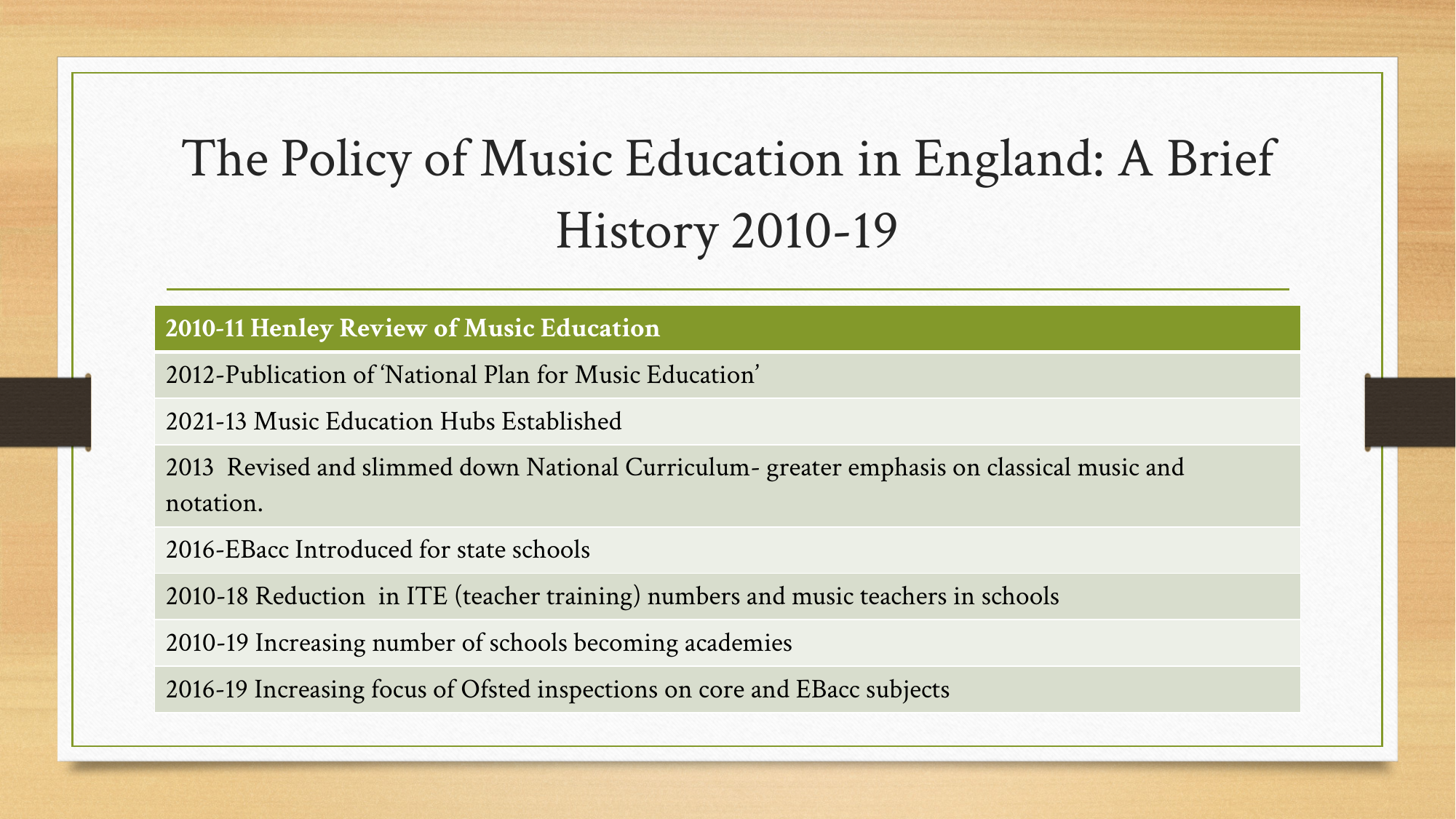

# The Policy of Music Education in England: A Brief History 2010-19
| 2010-11 Henley Review of Music Education |
| --- |
| 2012-Publication of ‘National Plan for Music Education’ |
| 2021-13 Music Education Hubs Established |
| 2013 Revised and slimmed down National Curriculum- greater emphasis on classical music and notation. |
| 2016-EBacc Introduced for state schools |
| 2010-18 Reduction in ITE (teacher training) numbers and music teachers in schools |
| 2010-19 Increasing number of schools becoming academies |
| 2016-19 Increasing focus of Ofsted inspections on core and EBacc subjects |